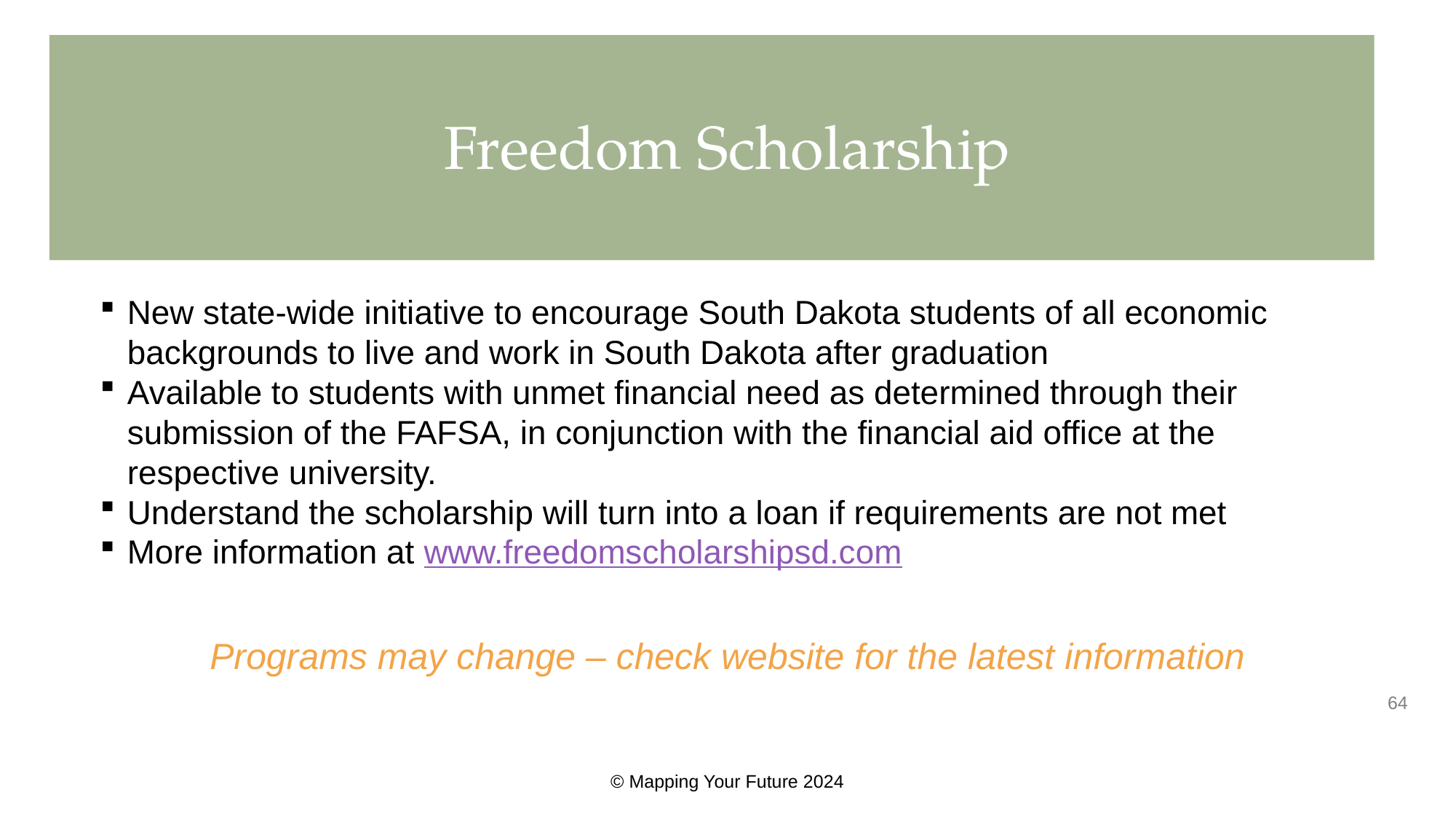

Freedom Scholarship
New state-wide initiative to encourage South Dakota students of all economic backgrounds to live and work in South Dakota after graduation
Available to students with unmet financial need as determined through their submission of the FAFSA, in conjunction with the financial aid office at the respective university.
Understand the scholarship will turn into a loan if requirements are not met
More information at www.freedomscholarshipsd.com

Programs may change – check website for the latest information

64
© Mapping Your Future 2024